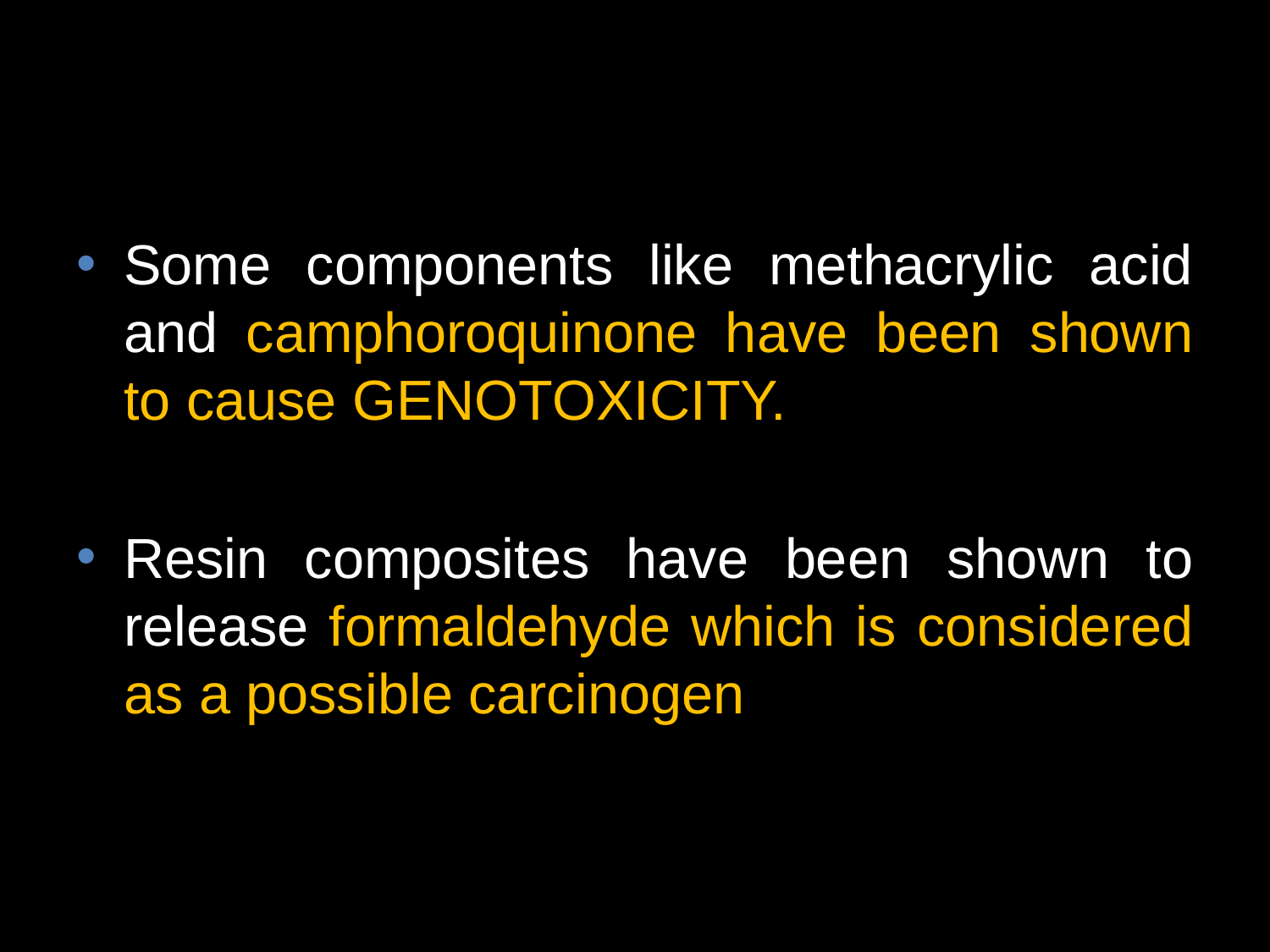

#
Some components like methacrylic acid and camphoroquinone have been shown to cause GENOTOXICITY.

Resin composites have been shown to release formaldehyde which is considered as a possible carcinogen